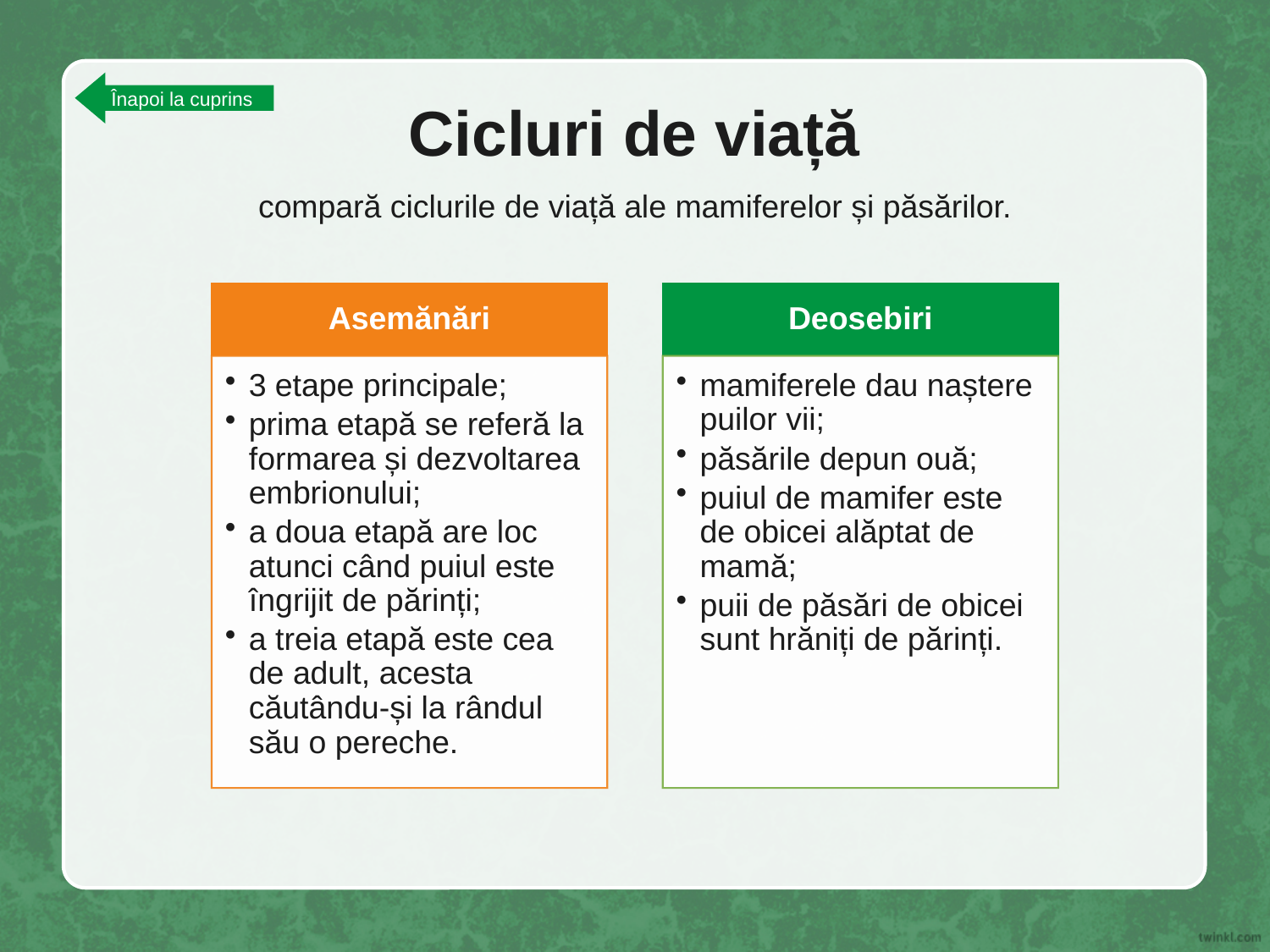

# Cicluri de viață
Înapoi la cuprins
compară ciclurile de viață ale mamiferelor și păsărilor.
Asemănări
3 etape principale;
prima etapă se referă la formarea și dezvoltarea embrionului;
a doua etapă are loc atunci când puiul este îngrijit de părinți;
a treia etapă este cea de adult, acesta
căutându-și la rândul său o pereche.
Deosebiri
mamiferele dau naștere puilor vii;
păsările depun ouă;
puiul de mamifer este de obicei alăptat de mamă;
puii de păsări de obicei sunt hrăniți de părinți.